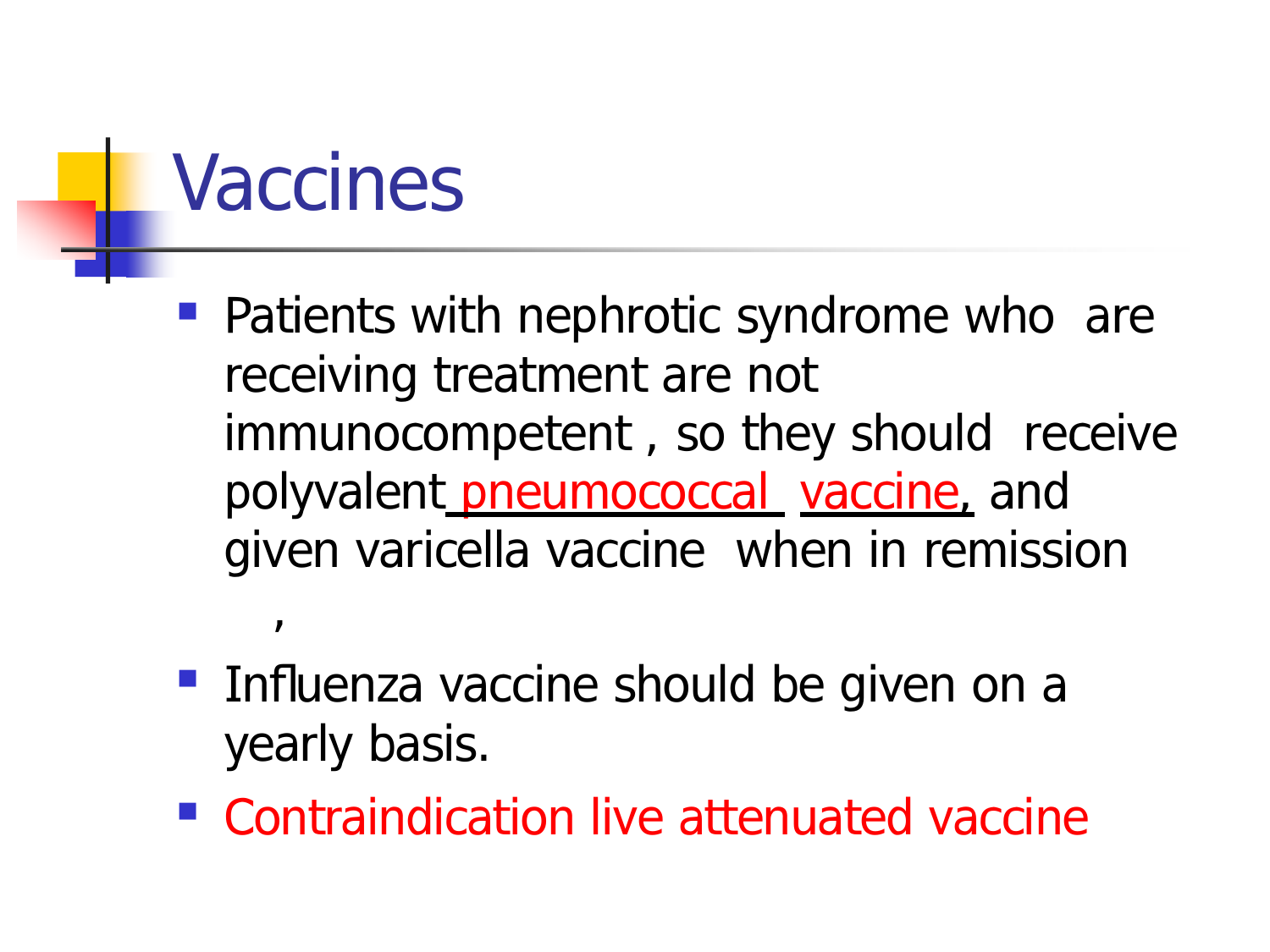

# Vaccines
Patients with nephrotic syndrome who  are receiving treatment are not  immunocompetent , so they should  receive polyvalent pneumococcal  vaccine, and given varicella vaccine  when in remission	,
Influenza vaccine should be given on a  yearly basis.
Contraindication live attenuated vaccine